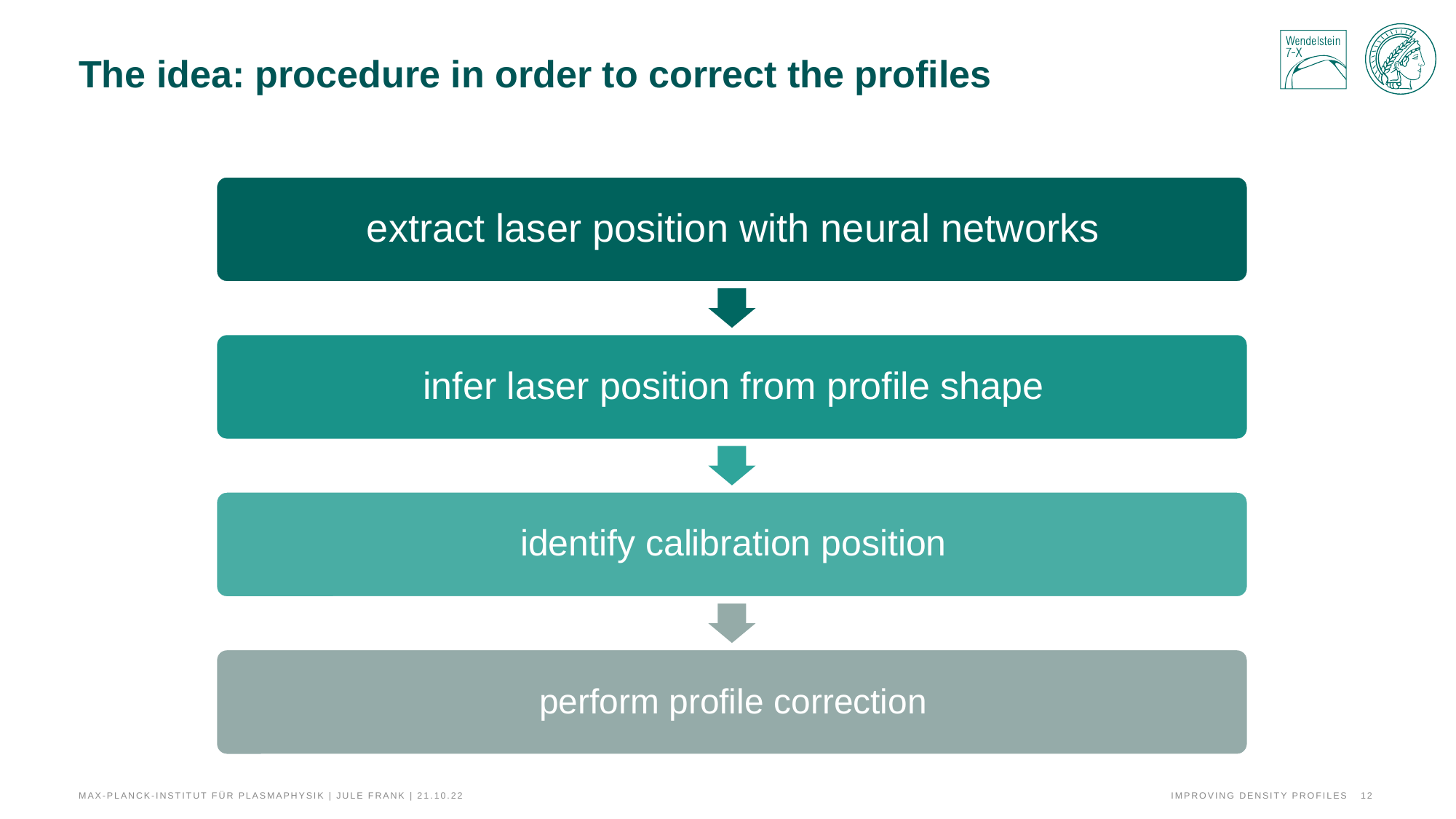

# The idea: procedure in order to correct the profiles
extract laser position with neural networks

infer laser position from profile shape

identify calibration position

perform profile correction
Max-Planck-Institut für Plasmaphysik | Jule Frank | 21.10.22
improving density profiles
12